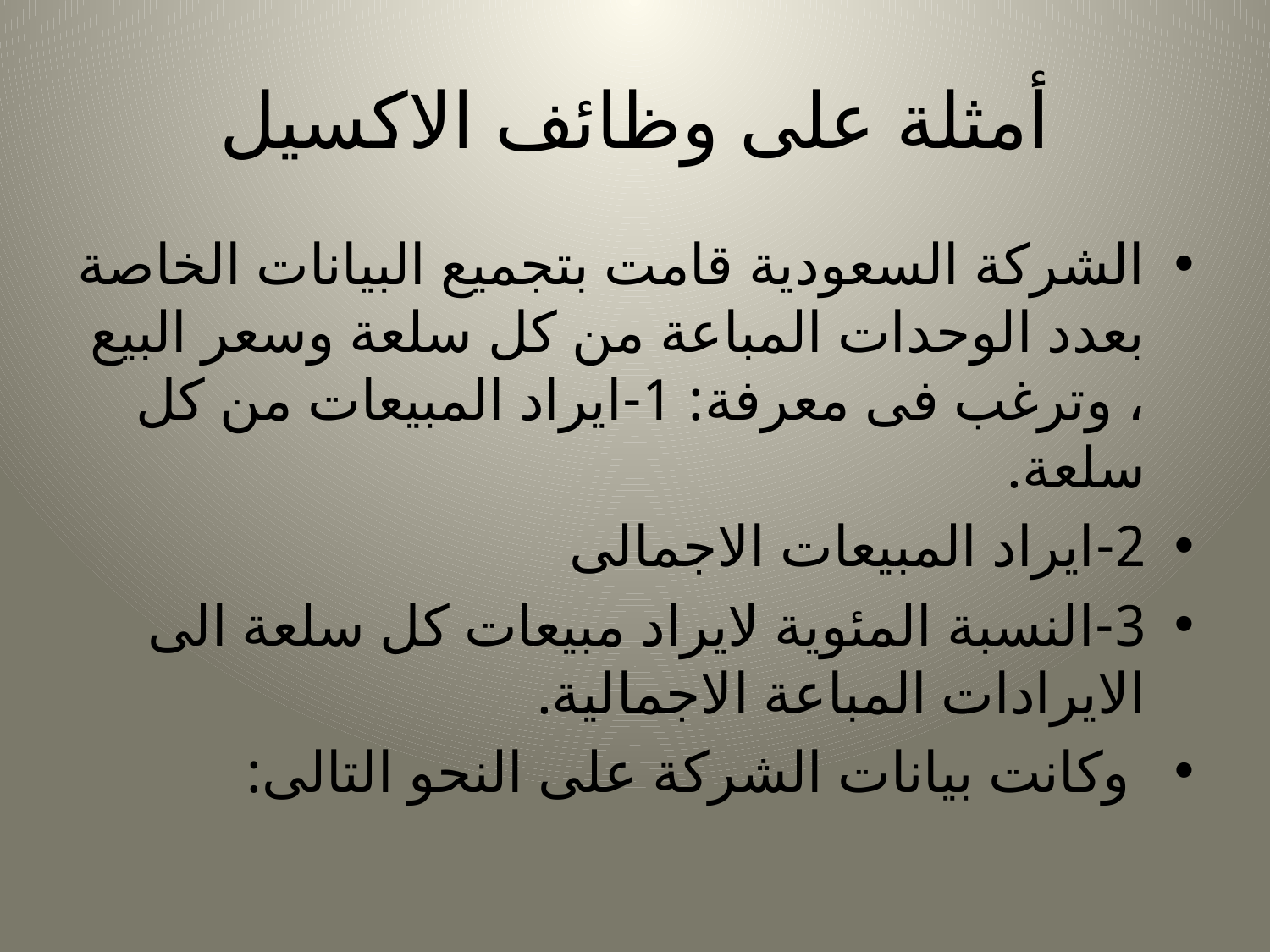

# أمثلة على وظائف الاكسيل
الشركة السعودية قامت بتجميع البيانات الخاصة بعدد الوحدات المباعة من كل سلعة وسعر البيع ، وترغب فى معرفة: 1-ايراد المبيعات من كل سلعة.
2-ايراد المبيعات الاجمالى
3-النسبة المئوية لايراد مبيعات كل سلعة الى الايرادات المباعة الاجمالية.
 وكانت بيانات الشركة على النحو التالى: